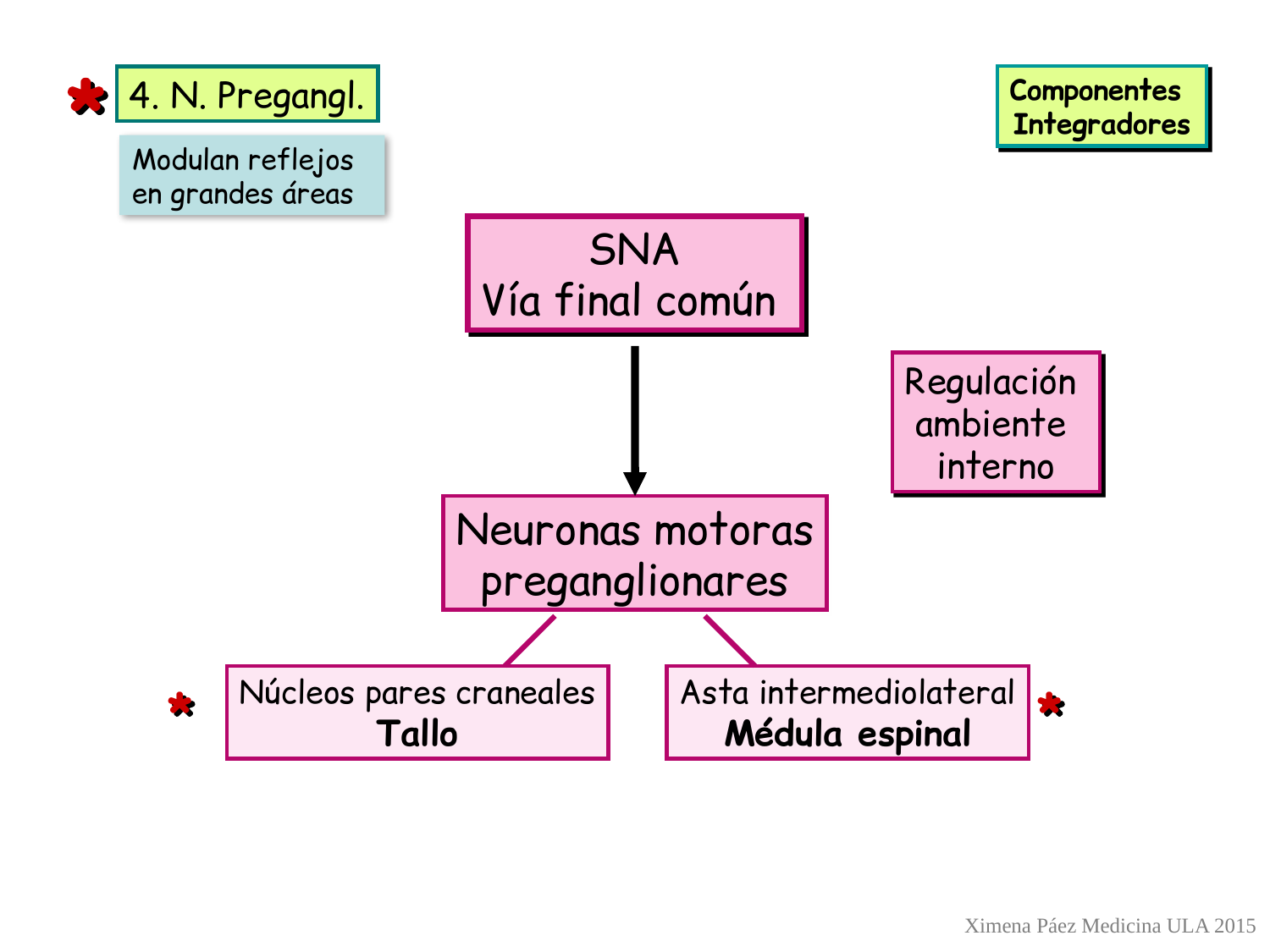

*
Componentes
Integradores
4. N. Pregangl.
Modulan reflejos
en grandes áreas
SNA
Vía final común

Regulación
ambiente
interno
Neuronas motoras
preganglionares

Núcleos pares craneales
Tallo
Asta intermediolateral
Médula espinal
*
*
Ximena Páez Medicina ULA 2015